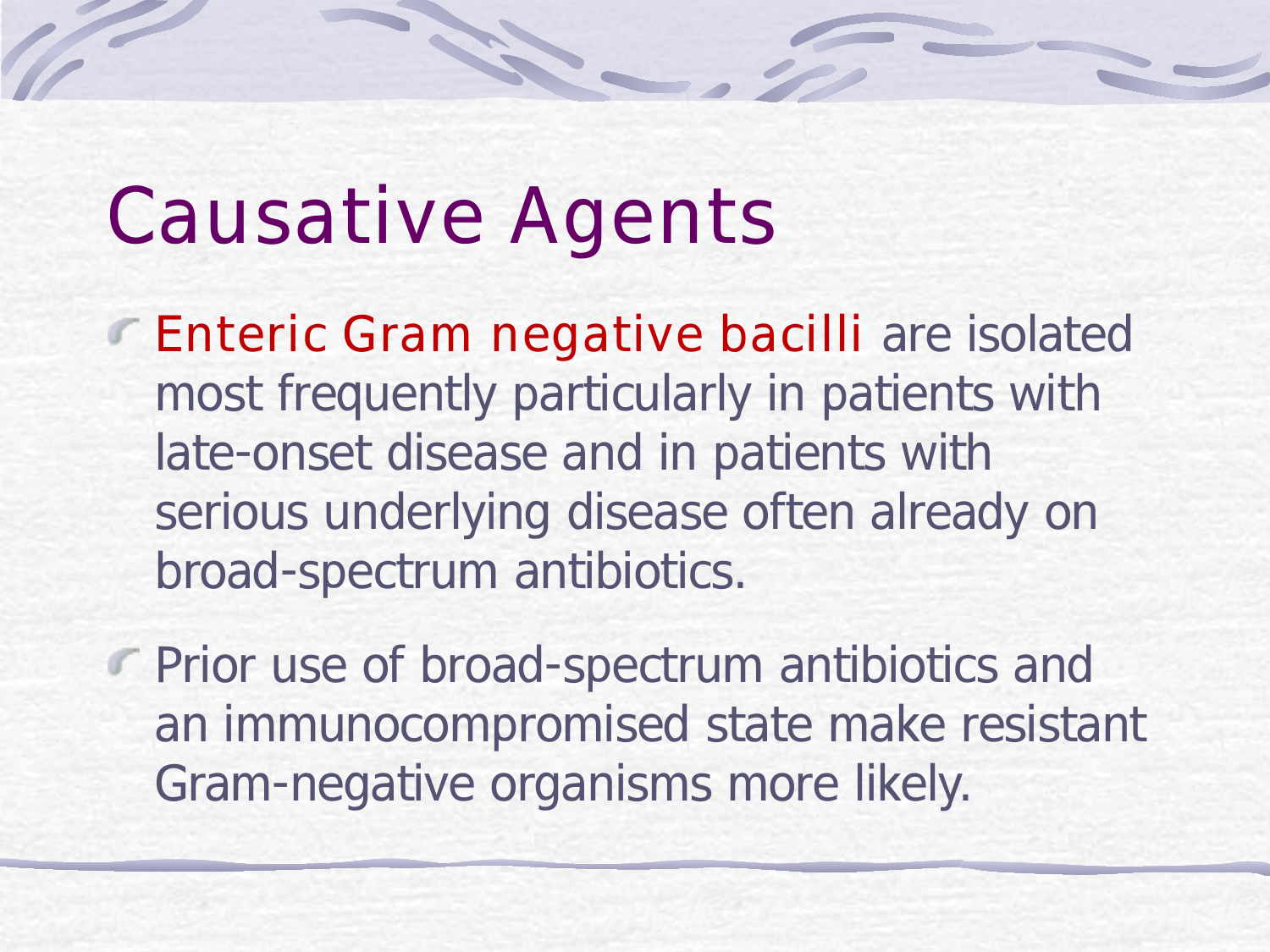

# Causative Agents
Enteric Gram negative bacilli are isolated most frequently particularly in patients with late-onset disease and in patients with serious underlying disease often already on broad-spectrum antibiotics.

Prior use of broad-spectrum antibiotics and an immunocompromised state make resistant Gram-negative organisms more likely.